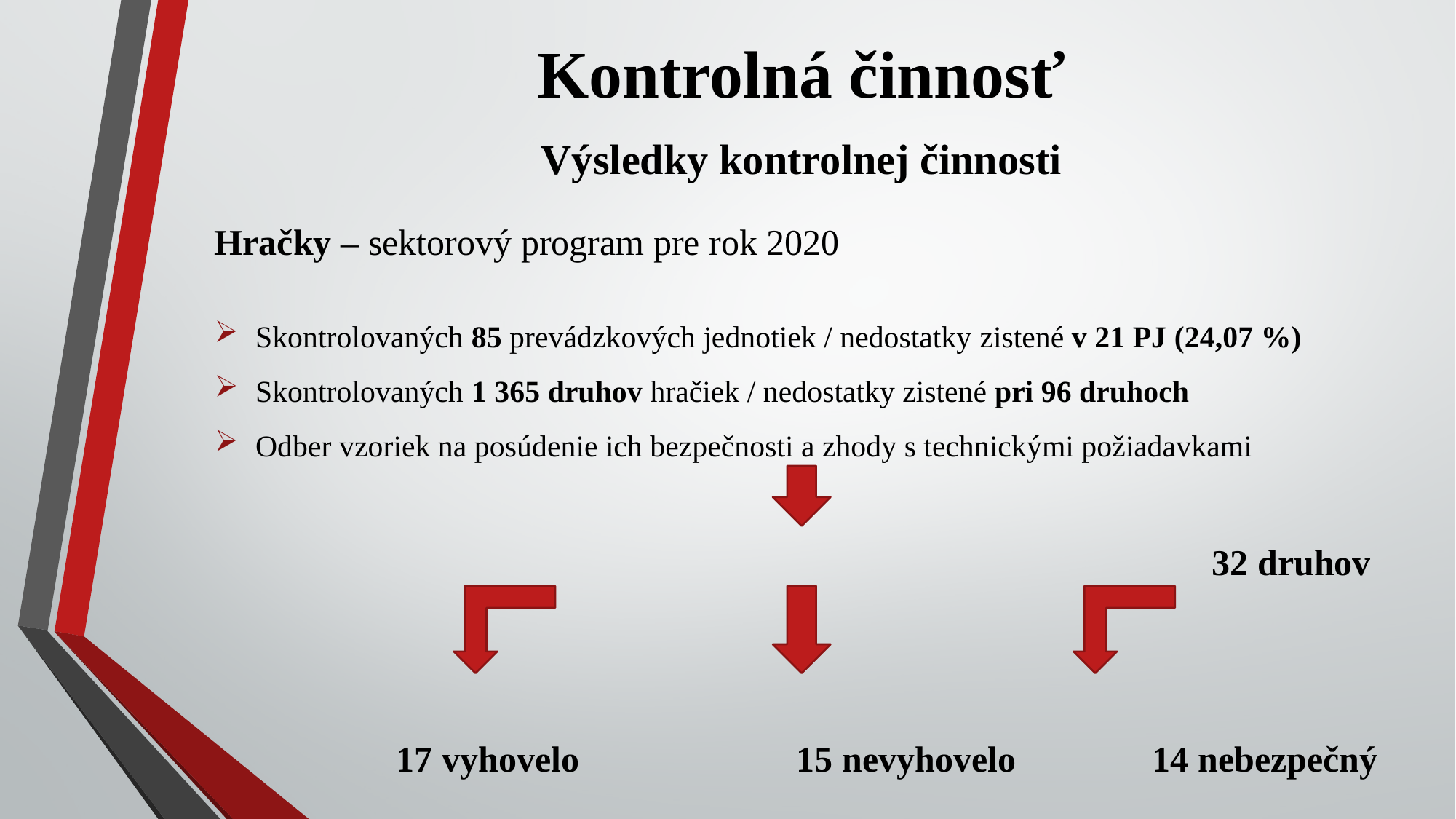

# Kontrolná činnosť
Výsledky kontrolnej činnosti

Hračky – sektorový program pre rok 2020

Skontrolovaných 85 prevádzkových jednotiek / nedostatky zistené v 21 PJ (24,07 %)
Skontrolovaných 1 365 druhov hračiek / nedostatky zistené pri 96 druhoch
Odber vzoriek na posúdenie ich bezpečnosti a zhody s technickými požiadavkami

									  32 druhov

                    17 vyhovelo		    15 nevyhovelo               14 nebezpečný